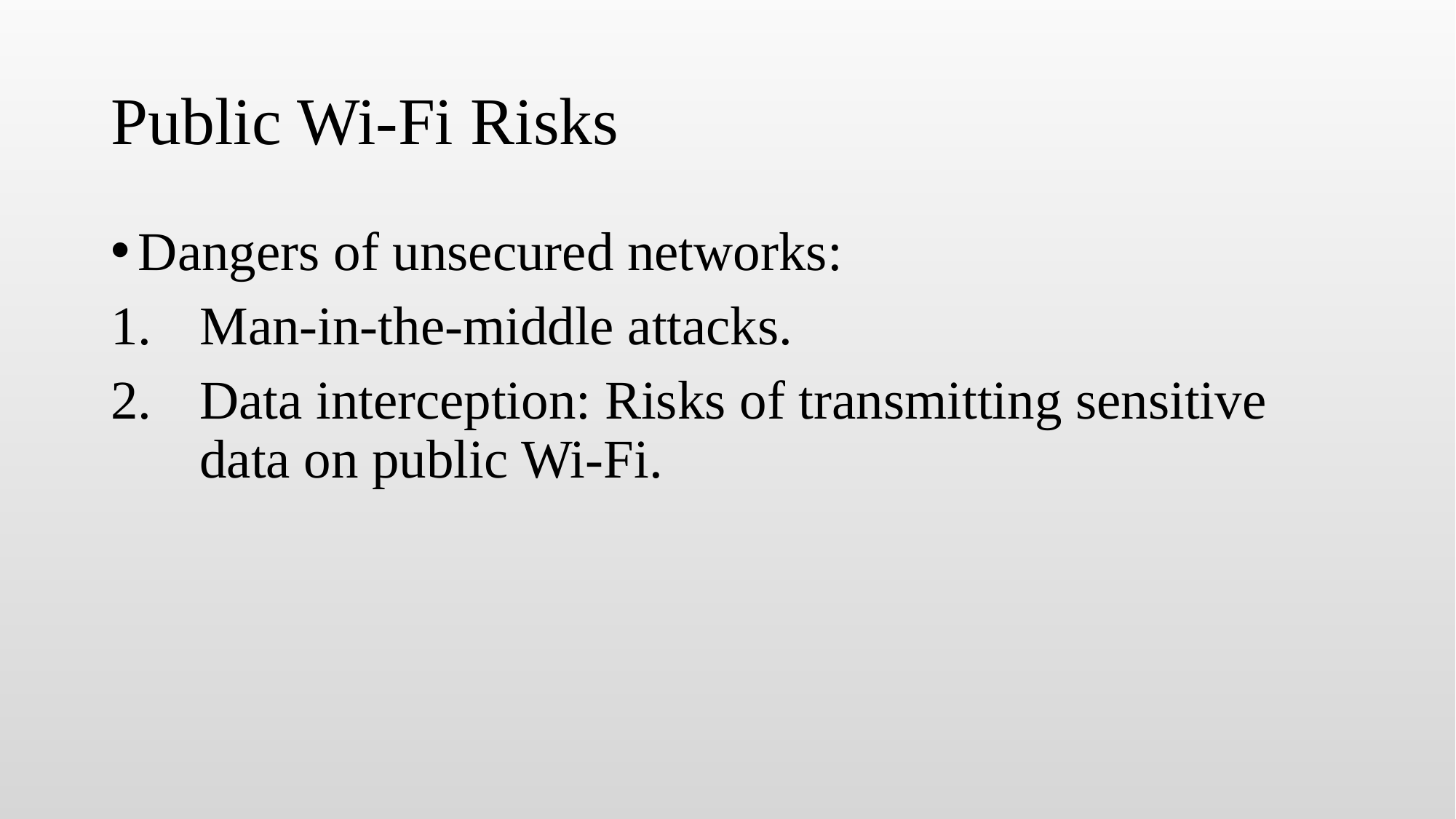

# Public Wi-Fi Risks
Dangers of unsecured networks:
Man-in-the-middle attacks.
Data interception: Risks of transmitting sensitive data on public Wi-Fi.